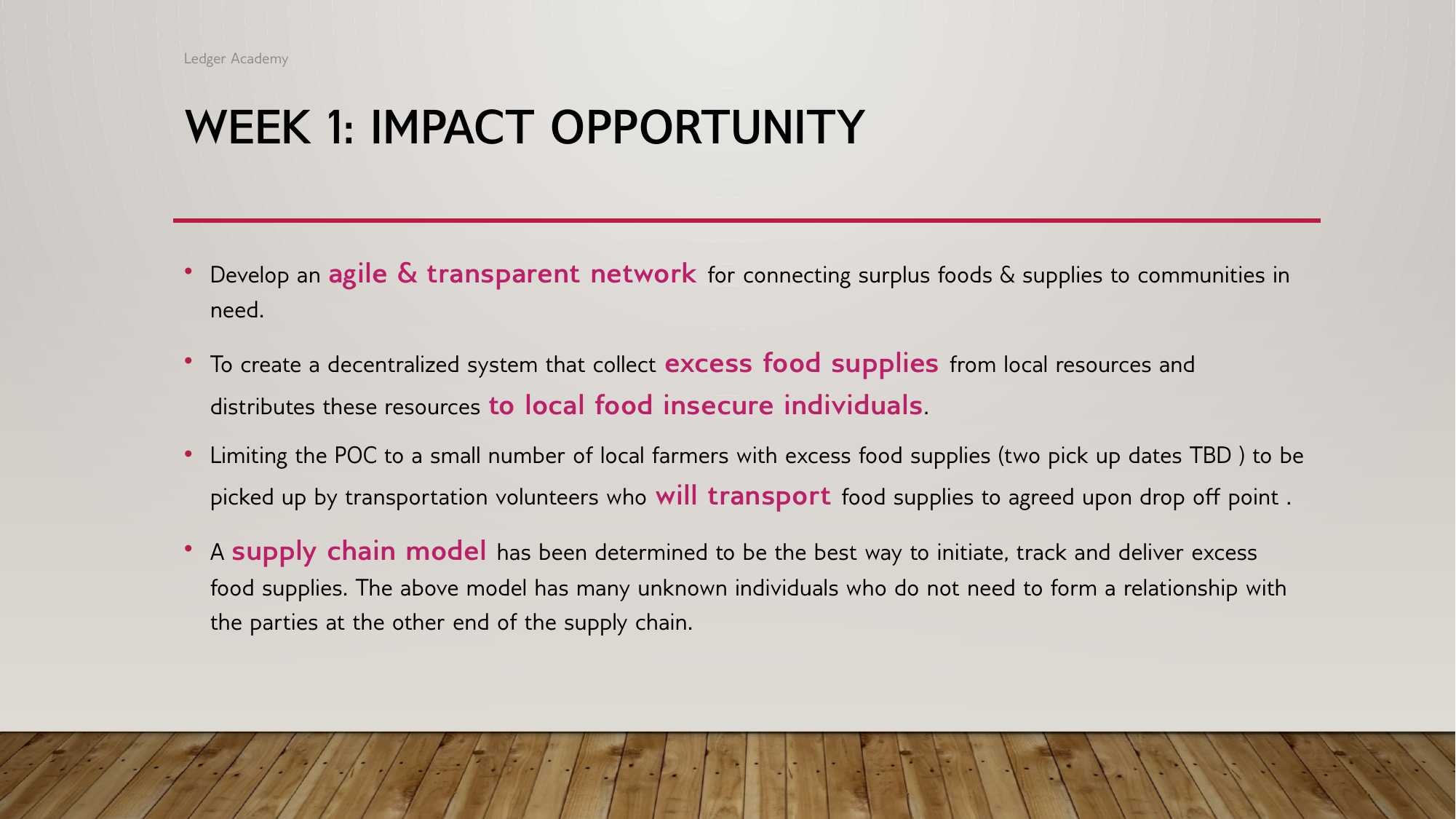

Ledger Academy
# Week 1: Impact Opportunity
Develop an agile & transparent network for connecting surplus foods & supplies to communities in need.
To create a decentralized system that collect excess food supplies from local resources and distributes these resources to local food insecure individuals.
Limiting the POC to a small number of local farmers with excess food supplies (two pick up dates TBD ) to be picked up by transportation volunteers who will transport food supplies to agreed upon drop off point .
A supply chain model has been determined to be the best way to initiate, track and deliver excess food supplies. The above model has many unknown individuals who do not need to form a relationship with the parties at the other end of the supply chain.